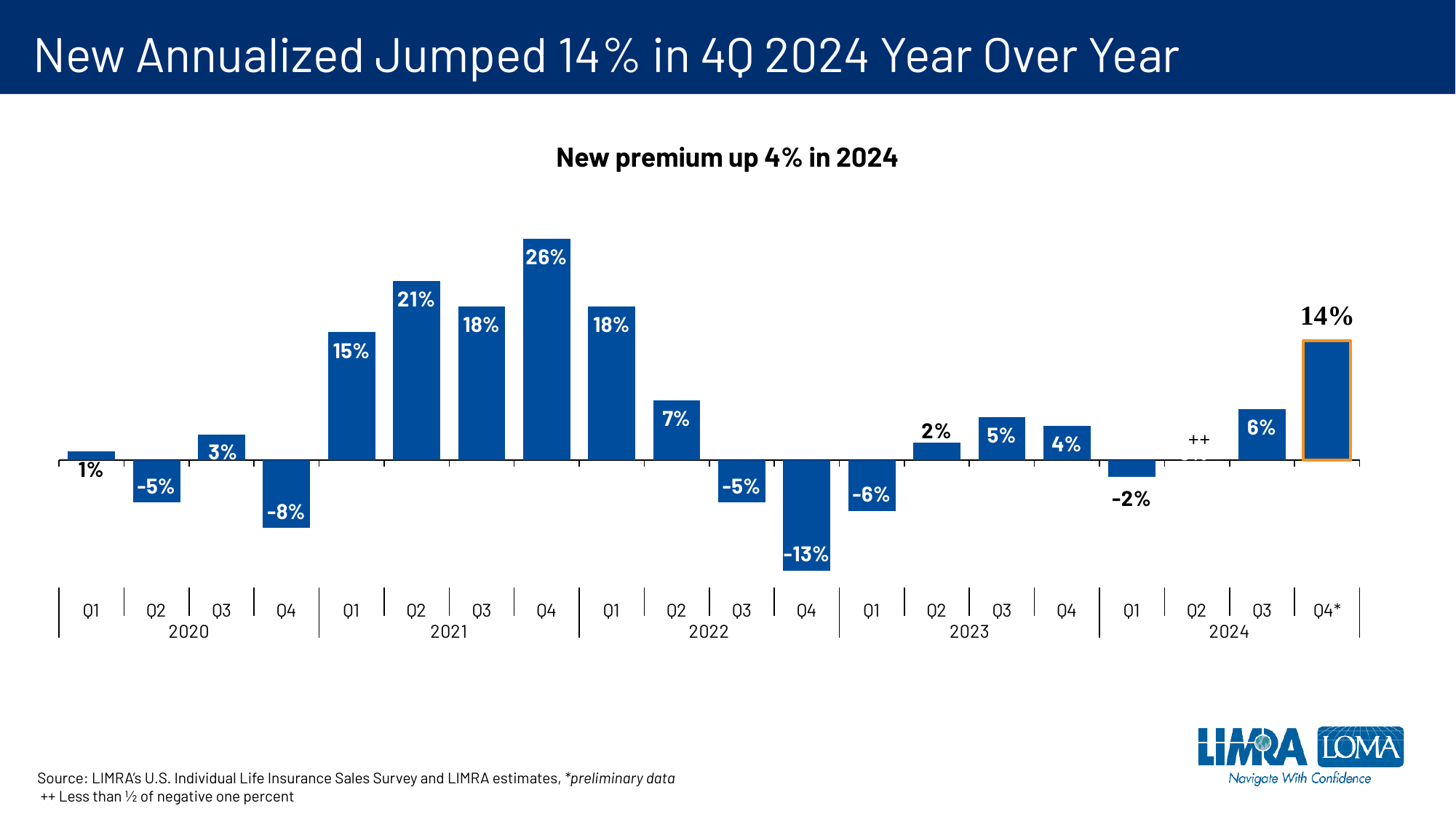

# New Annualized Jumped 14% in 4Q 2024 Year Over Year
New premium up 4% in 2024

### Chart

| Category | Total |
|---|---|
| Q1 | 0.01 |
| Q2 | -0.05 |
| Q3 | 0.03 |
| Q4 | -0.08 |
| Q1 | 0.15 |
| Q2 | 0.21 |
| Q3 | 0.18 |
| Q4 | 0.26 |
| Q1 | 0.18 |
| Q2 | 0.07 |
| Q3 | -0.05 |
| Q4 | -0.13 |
| Q1 | -0.06 |
| Q2 | 0.02 |
| Q3 | 0.05 |
| Q4 | 0.04 |
| Q1 | -0.02 |
| Q2 | 0.0 |
| Q3 | 0.06 |
| Q4* | 0.14 |
Source: LIMRA’s U.S. Individual Life Insurance Sales Survey and LIMRA estimates, *preliminary data
 ++ Less than ½ of negative one percent